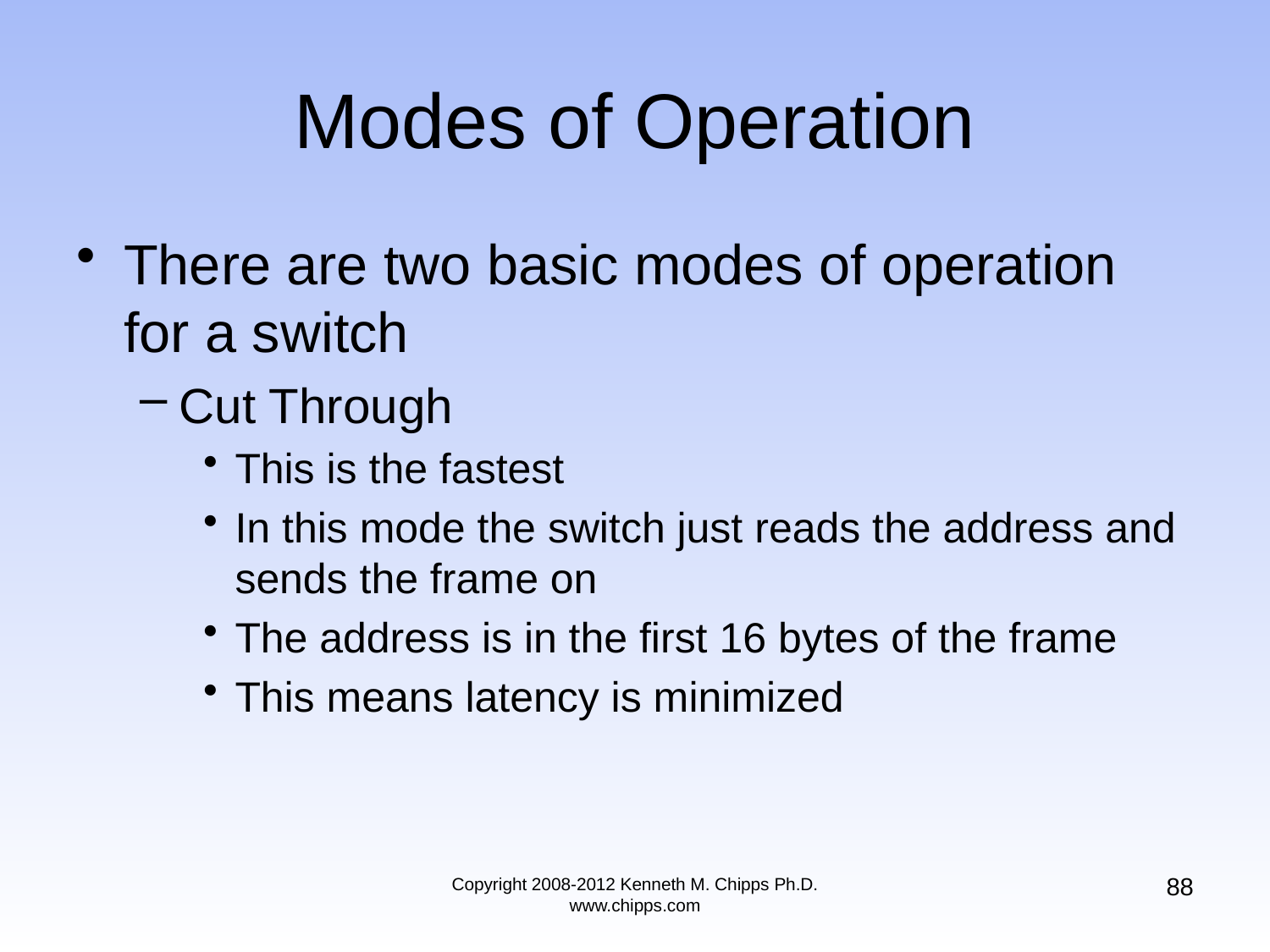

# Modes of Operation
There are two basic modes of operation for a switch
Cut Through
This is the fastest
In this mode the switch just reads the address and sends the frame on
The address is in the first 16 bytes of the frame
This means latency is minimized
88
Copyright 2008-2012 Kenneth M. Chipps Ph.D. www.chipps.com